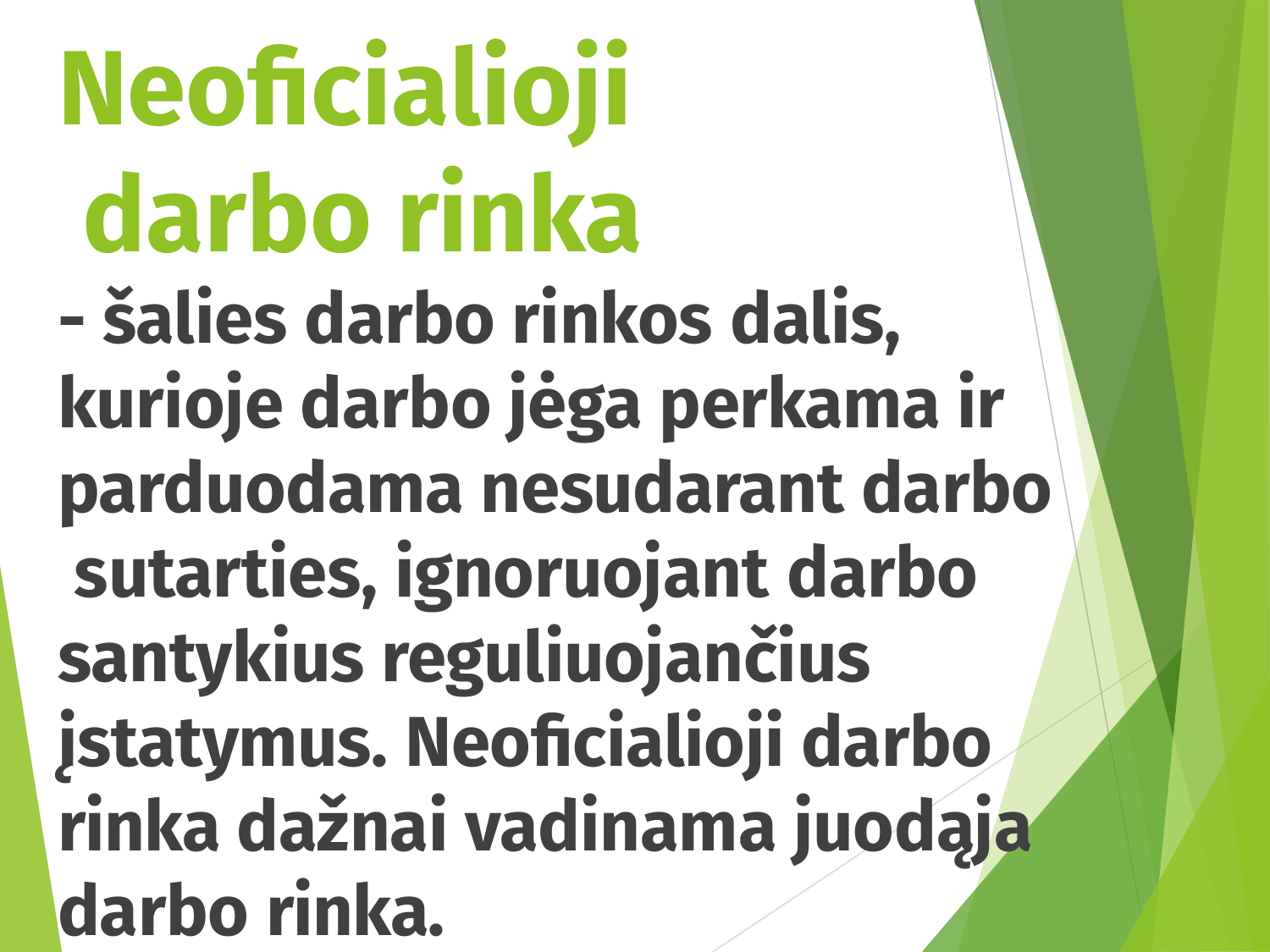

# Neoficialioji  darbo rinka
- šalies darbo rinkos dalis,
kurioje darbo jėga perkama ir  parduodama nesudarant darbo  sutarties, ignoruojant darbo
santykius reguliuojančius  įstatymus. Neoficialioji darbo  rinka dažnai vadinama juodąja  darbo rinka.